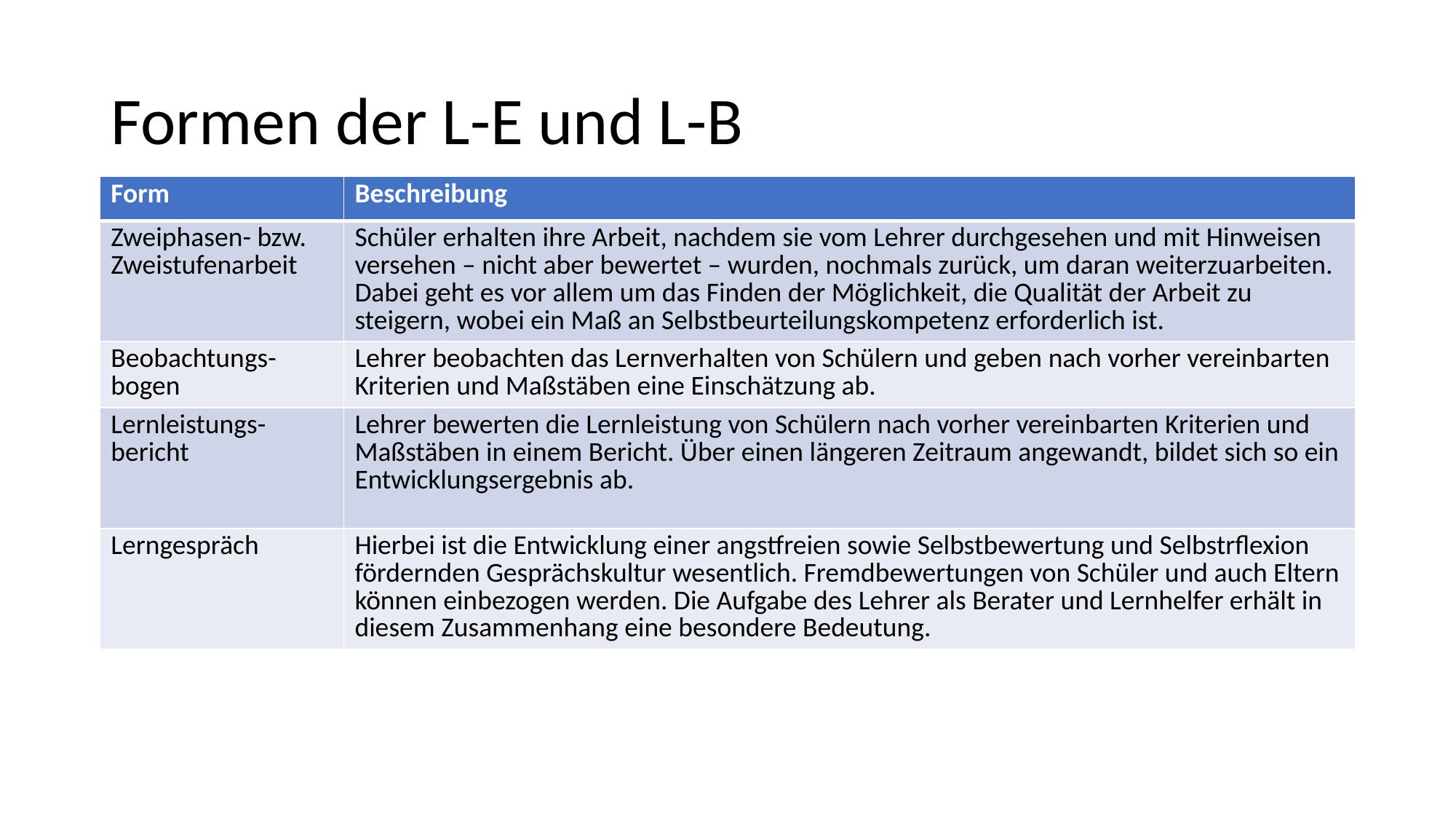

# Formen der L-E und L-B
| Form | Beschreibung |
| --- | --- |
| Zweiphasen- bzw. Zweistufenarbeit | Schüler erhalten ihre Arbeit, nachdem sie vom Lehrer durchgesehen und mit Hinweisen versehen – nicht aber bewertet – wurden, nochmals zurück, um daran weiterzuarbeiten. Dabei geht es vor allem um das Finden der Möglichkeit, die Qualität der Arbeit zu steigern, wobei ein Maß an Selbstbeurteilungskompetenz erforderlich ist. |
| Beobachtungs-bogen | Lehrer beobachten das Lernverhalten von Schülern und geben nach vorher vereinbarten Kriterien und Maßstäben eine Einschätzung ab. |
| Lernleistungs-bericht | Lehrer bewerten die Lernleistung von Schülern nach vorher vereinbarten Kriterien und Maßstäben in einem Bericht. Über einen längeren Zeitraum angewandt, bildet sich so ein Entwicklungsergebnis ab. |
| Lerngespräch | Hierbei ist die Entwicklung einer angstfreien sowie Selbstbewertung und Selbstrflexion fördernden Gesprächskultur wesentlich. Fremdbewertungen von Schüler und auch Eltern können einbezogen werden. Die Aufgabe des Lehrer als Berater und Lernhelfer erhält in diesem Zusammenhang eine besondere Bedeutung. |